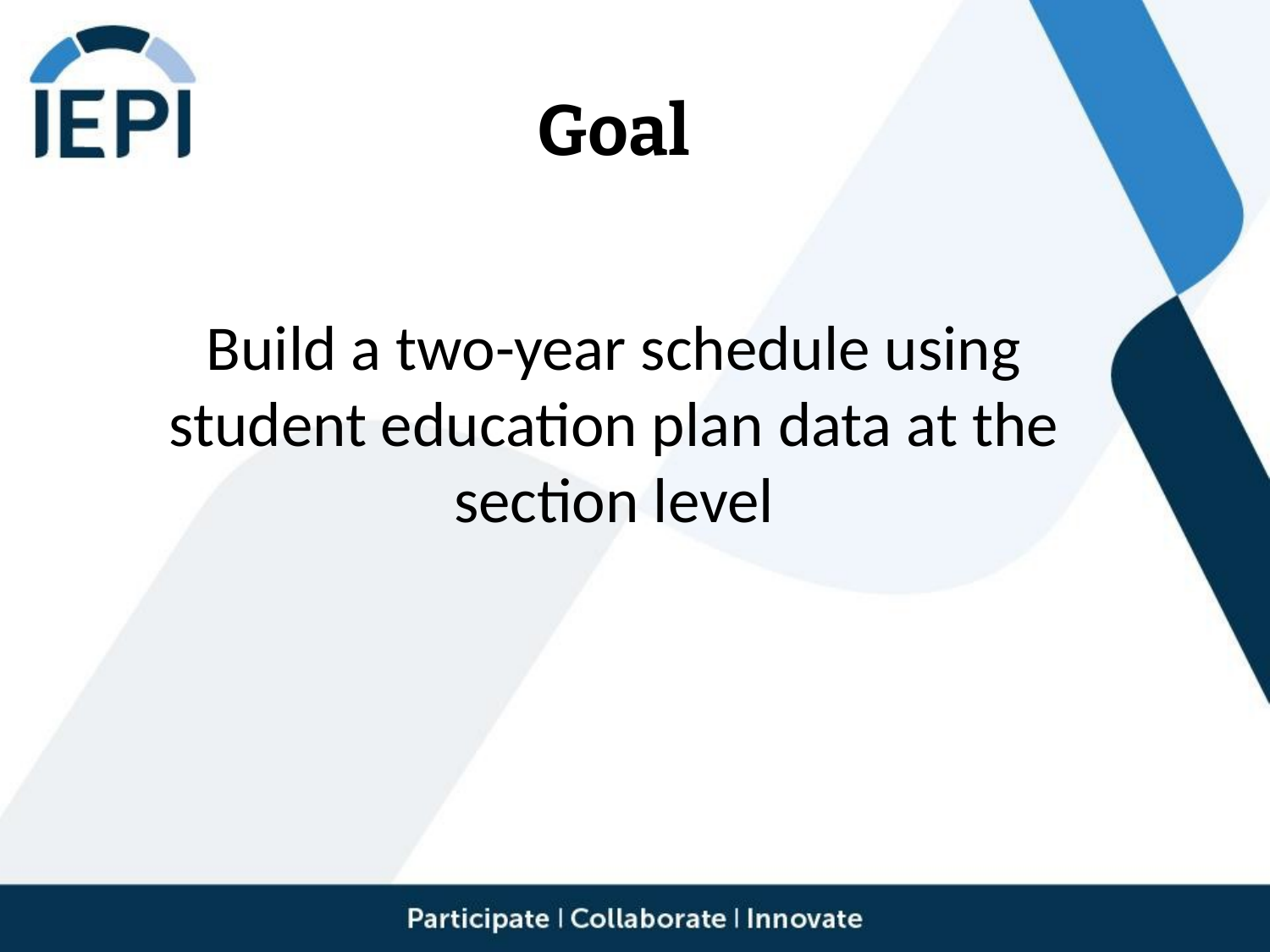

# Goal
Build a two-year schedule using student education plan data at the section level